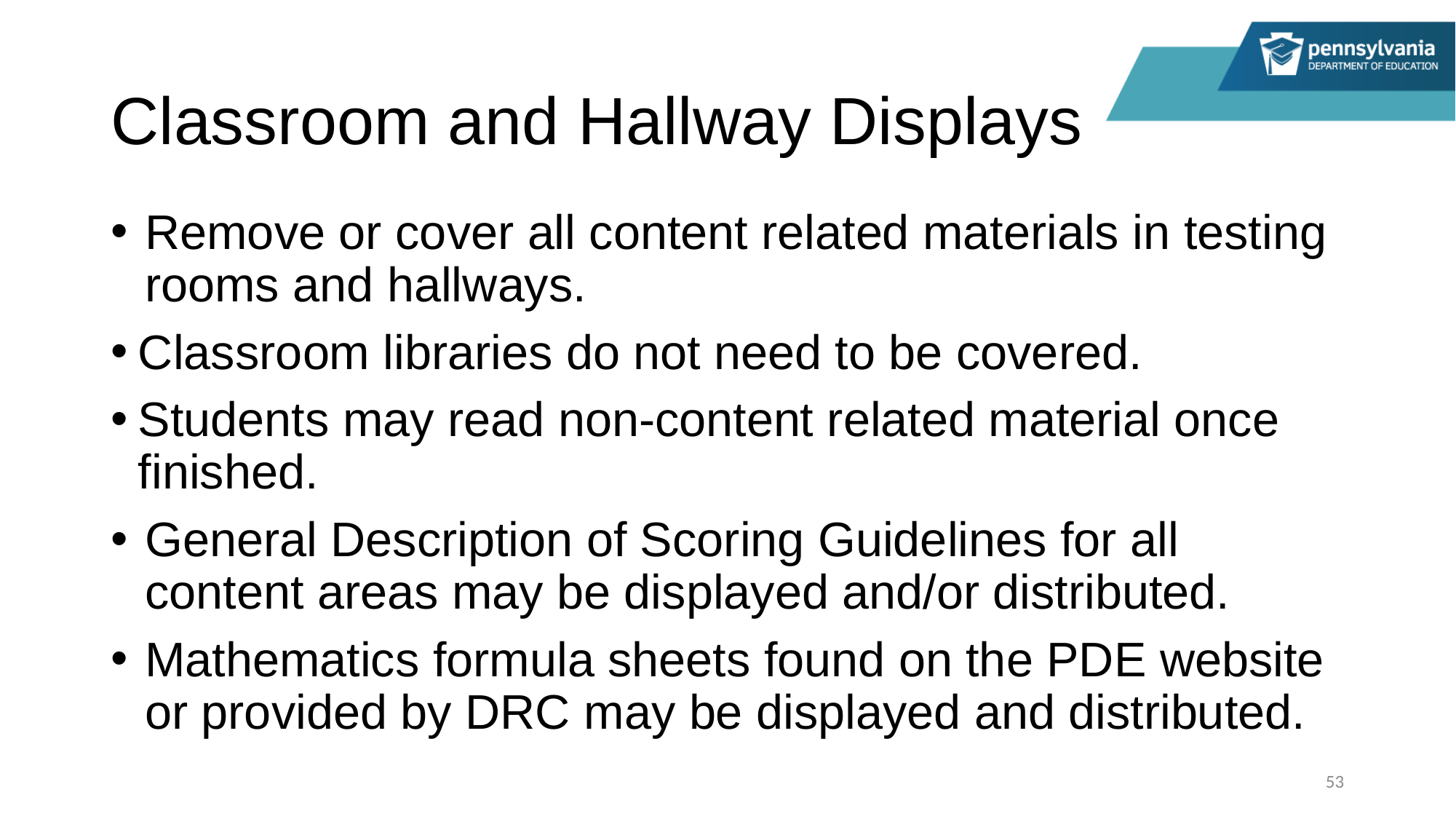

# Classroom and Hallway Displays
Remove or cover all content related materials in testing rooms and hallways.
Classroom libraries do not need to be covered.
Students may read non-content related material once finished.
General Description of Scoring Guidelines for all content areas may be displayed and/or distributed.
Mathematics formula sheets found on the PDE website or provided by DRC may be displayed and distributed.
53